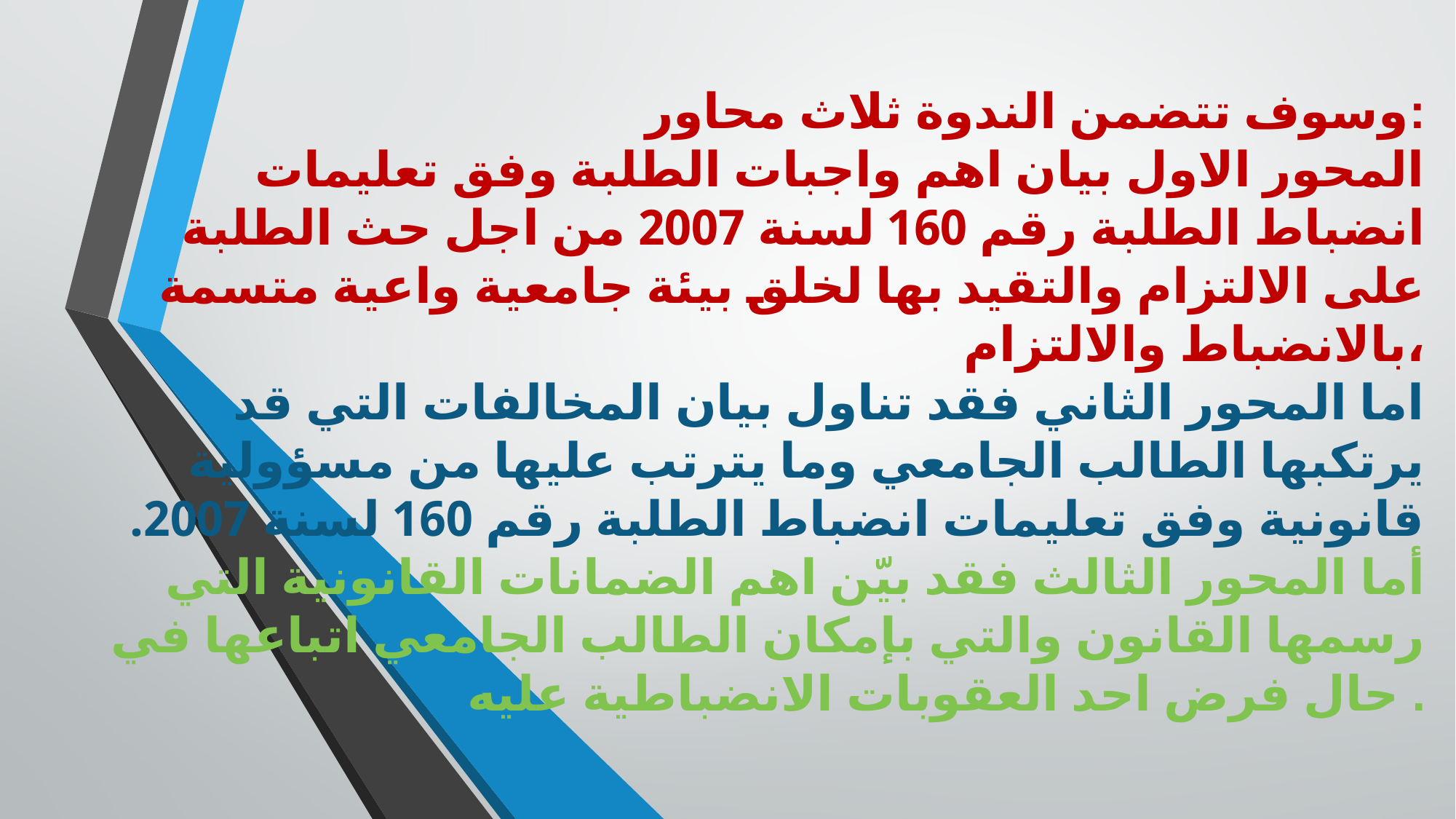

وسوف تتضمن الندوة ثلاث محاور:
 المحور الاول بيان اهم واجبات الطلبة وفق تعليمات انضباط الطلبة رقم 160 لسنة 2007 من اجل حث الطلبة على الالتزام والتقيد بها لخلق بيئة جامعية واعية متسمة بالانضباط والالتزام،
 اما المحور الثاني فقد تناول بيان المخالفات التي قد يرتكبها الطالب الجامعي وما يترتب عليها من مسؤولية قانونية وفق تعليمات انضباط الطلبة رقم 160 لسنة 2007.
أما المحور الثالث فقد بيّن اهم الضمانات القانونية التي رسمها القانون والتي بإمكان الطالب الجامعي اتباعها في حال فرض احد العقوبات الانضباطية عليه .